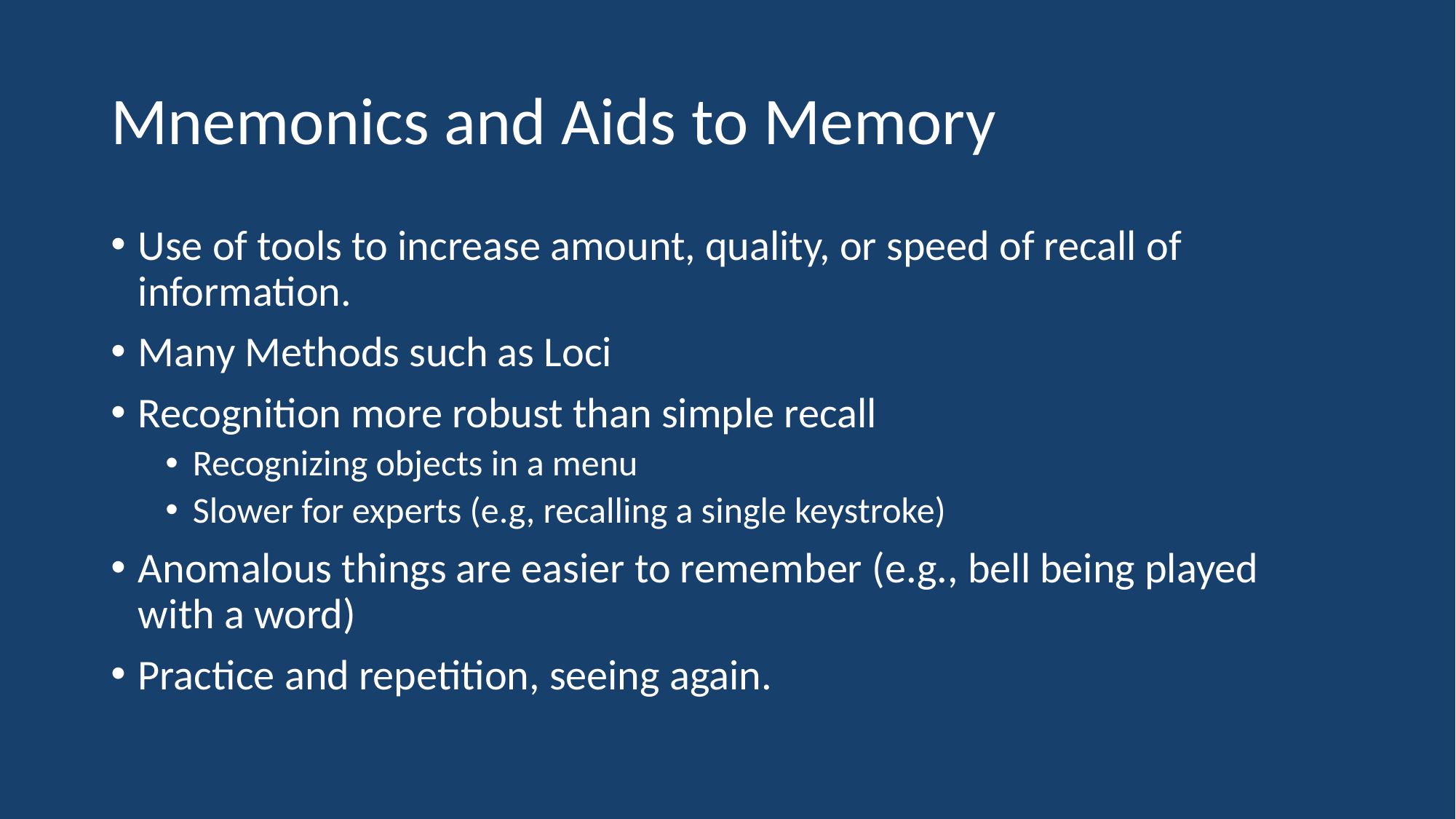

# Mnemonics and Aids to Memory
Use of tools to increase amount, quality, or speed of recall of information.
Many Methods such as Loci
Recognition more robust than simple recall
Recognizing objects in a menu
Slower for experts (e.g, recalling a single keystroke)
Anomalous things are easier to remember (e.g., bell being played with a word)
Practice and repetition, seeing again.